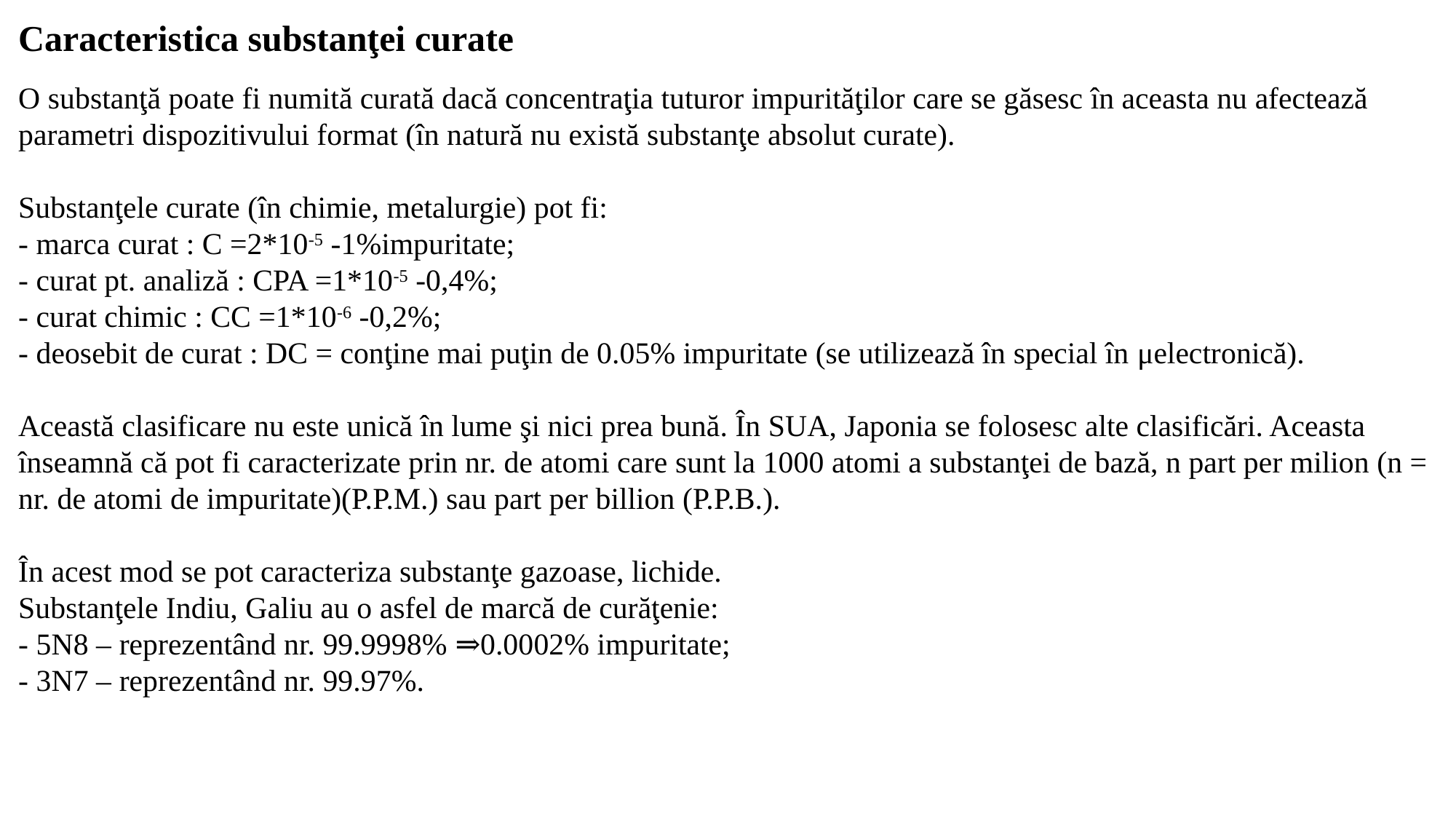

Caracteristica substanţei curate
O substanţă poate fi numită curată dacă concentraţia tuturor impurităţilor care se găsesc în aceasta nu afectează parametri dispozitivului format (în natură nu există substanţe absolut curate).
Substanţele curate (în chimie, metalurgie) pot fi:
- marca curat : C =2*10-5 -1%impuritate;
- curat pt. analiză : CPA =1*10-5 -0,4%;
- curat chimic : CC =1*10-6 -0,2%;
- deosebit de curat : DC = conţine mai puţin de 0.05% impuritate (se utilizează în special în μelectronică).
Această clasificare nu este unică în lume şi nici prea bună. În SUA, Japonia se folosesc alte clasificări. Aceasta înseamnă că pot fi caracterizate prin nr. de atomi care sunt la 1000 atomi a substanţei de bază, n part per milion (n = nr. de atomi de impuritate)(P.P.M.) sau part per billion (P.P.B.).
În acest mod se pot caracteriza substanţe gazoase, lichide.
Substanţele Indiu, Galiu au o asfel de marcă de curăţenie:
- 5N8 – reprezentând nr. 99.9998% ⇒0.0002% impuritate;
- 3N7 – reprezentând nr. 99.97%.